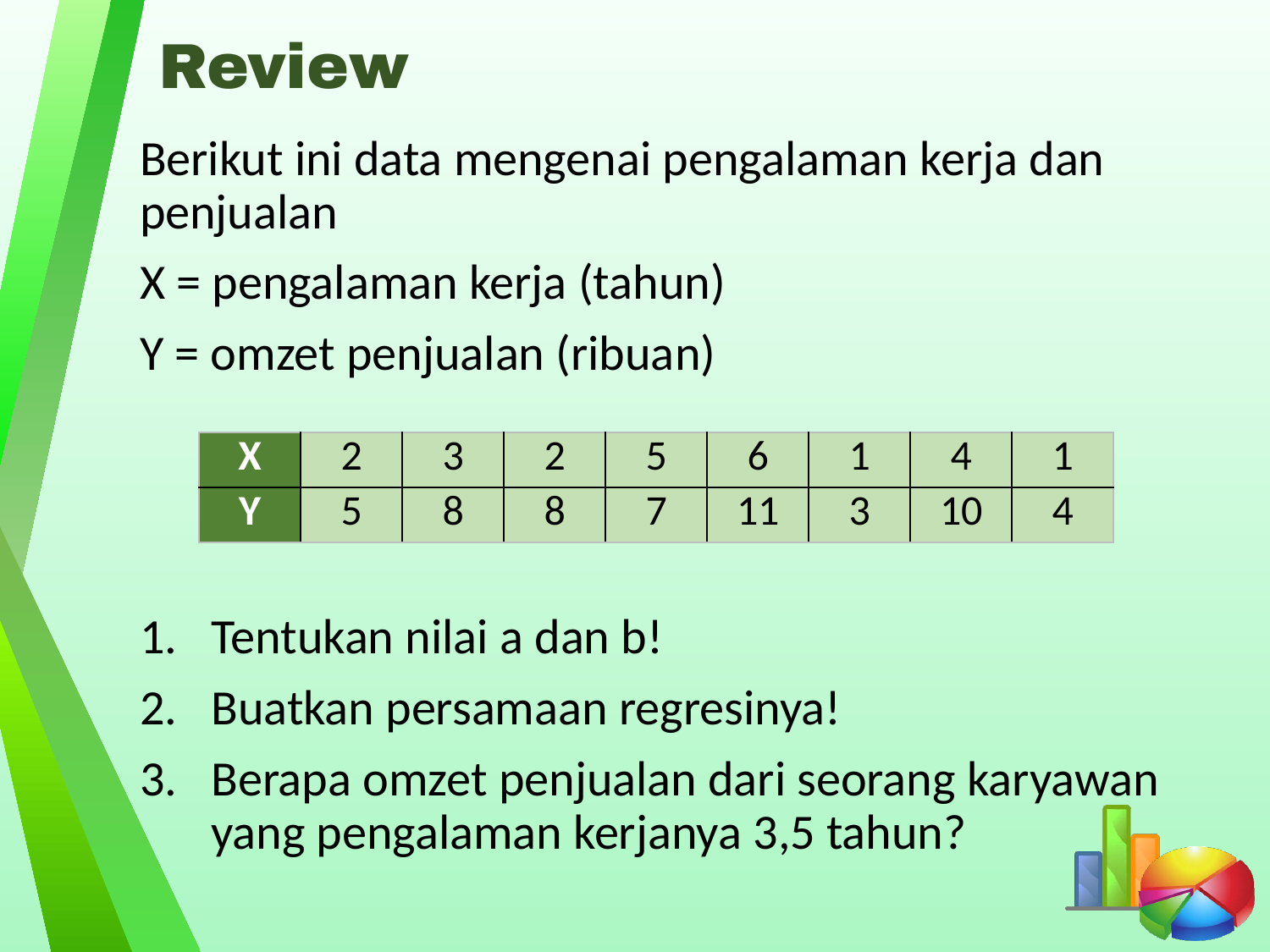

# Review
Berikut ini data mengenai pengalaman kerja dan penjualan
X = pengalaman kerja (tahun)
Y = omzet penjualan (ribuan)

Tentukan nilai a dan b!
Buatkan persamaan regresinya!
Berapa omzet penjualan dari seorang karyawan yang pengalaman kerjanya 3,5 tahun?
| X | 2 | 3 | 2 | 5 | 6 | 1 | 4 | 1 |
| --- | --- | --- | --- | --- | --- | --- | --- | --- |
| Y | 5 | 8 | 8 | 7 | 11 | 3 | 10 | 4 |